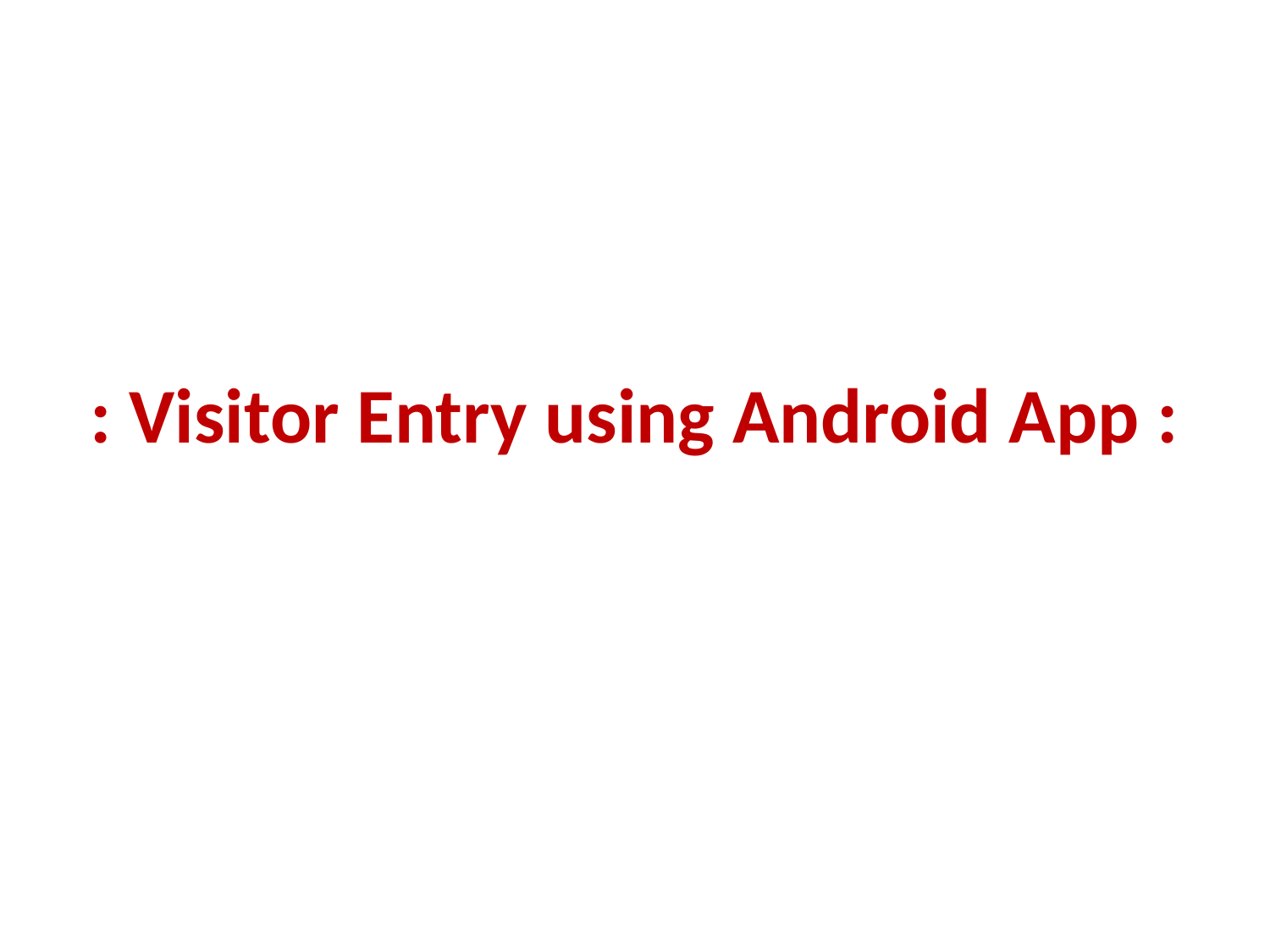

: Visitor Entry using Android App :